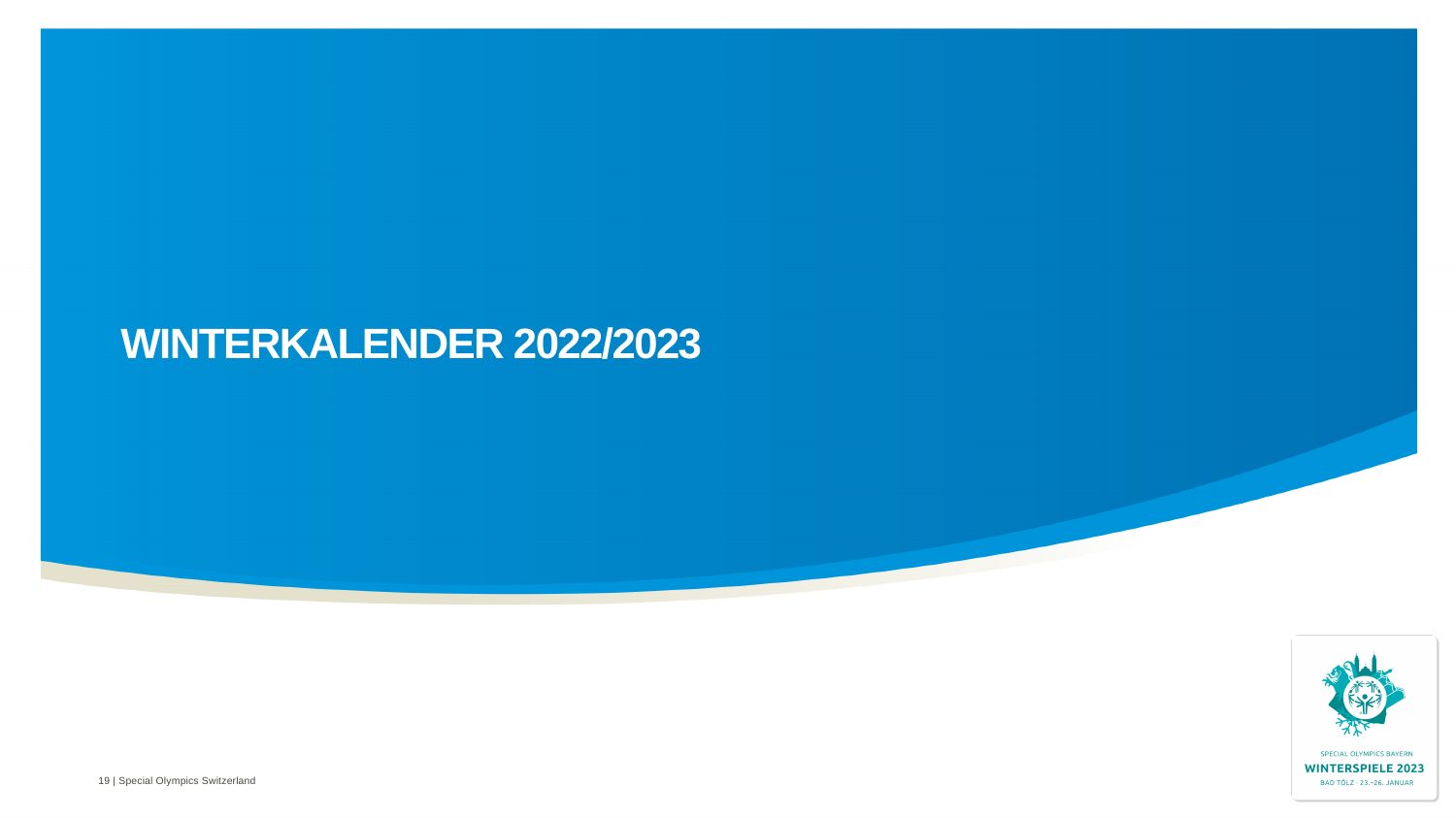

# Winterkalender 2022/2023
19 | Special Olympics Switzerland